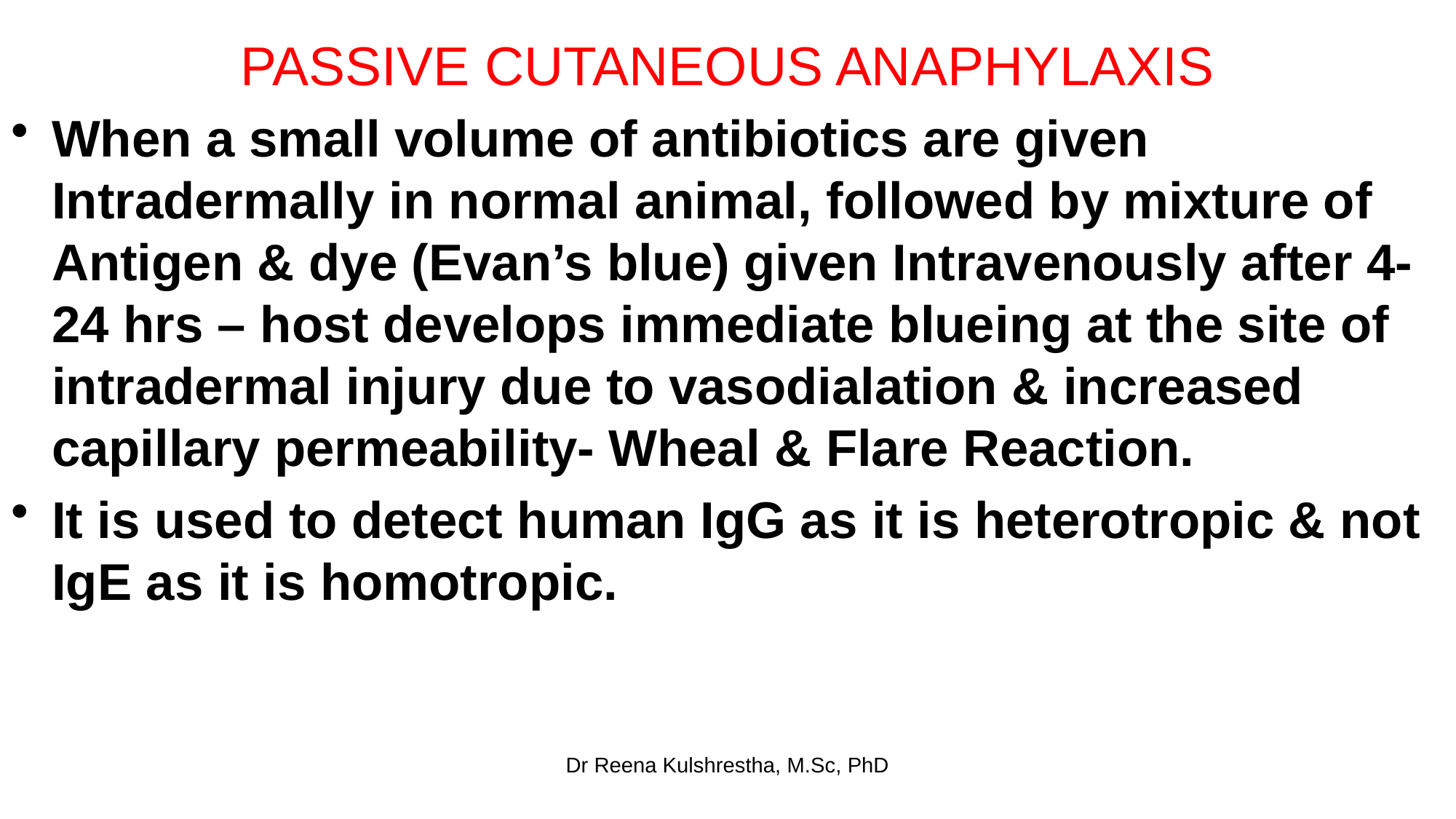

# PASSIVE CUTANEOUS ANAPHYLAXIS
When a small volume of antibiotics are given Intradermally in normal animal, followed by mixture of Antigen & dye (Evan’s blue) given Intravenously after 4-24 hrs – host develops immediate blueing at the site of intradermal injury due to vasodialation & increased capillary permeability- Wheal & Flare Reaction.
It is used to detect human IgG as it is heterotropic & not IgE as it is homotropic.
Dr Reena Kulshrestha, M.Sc, PhD